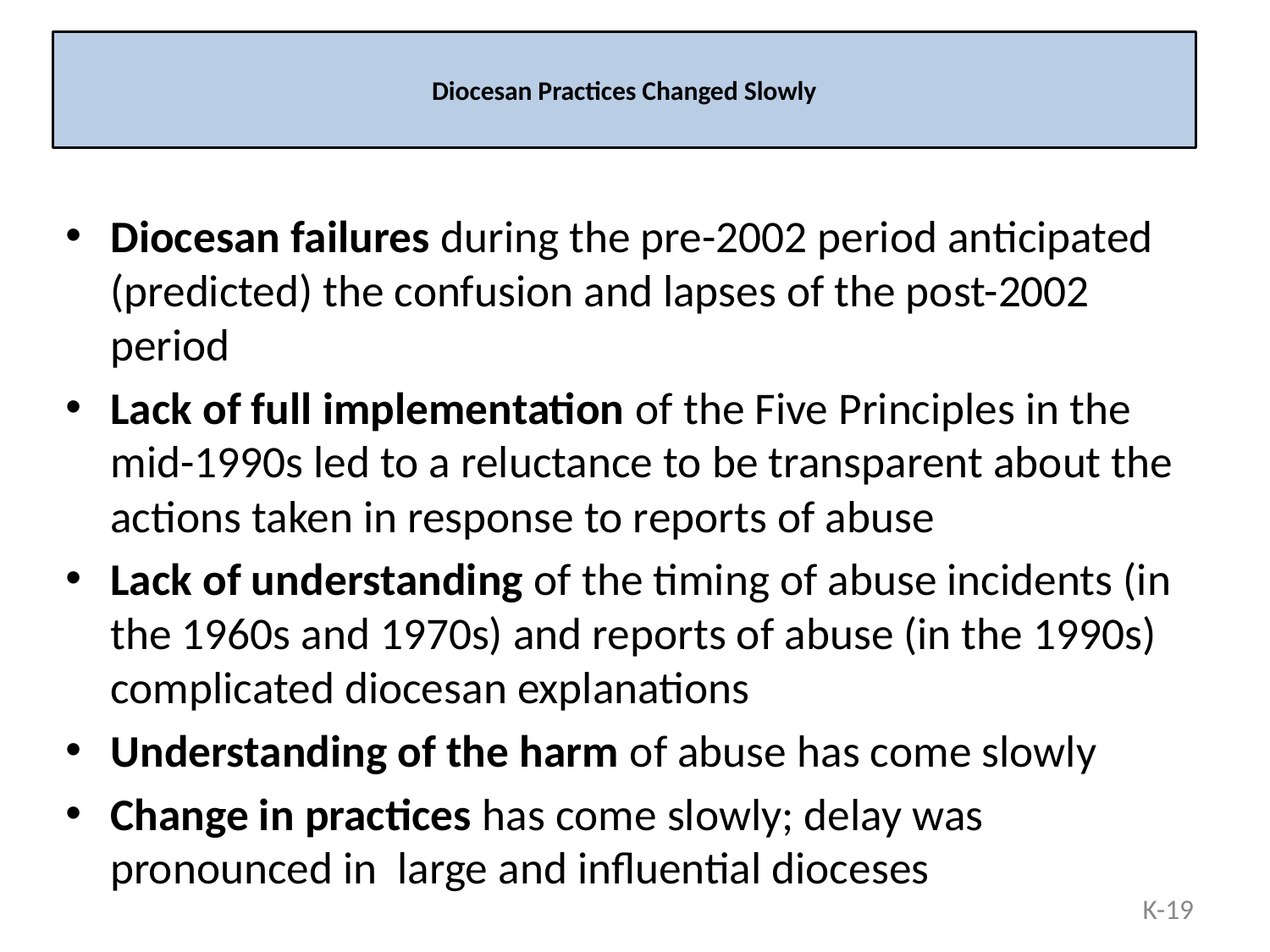

# Diocesan Practices Changed Slowly
Diocesan failures during the pre-2002 period anticipated (predicted) the confusion and lapses of the post-2002 period
Lack of full implementation of the Five Principles in the mid-1990s led to a reluctance to be transparent about the actions taken in response to reports of abuse
Lack of understanding of the timing of abuse incidents (in the 1960s and 1970s) and reports of abuse (in the 1990s) complicated diocesan explanations
Understanding of the harm of abuse has come slowly
Change in practices has come slowly; delay was pronounced in  large and influential dioceses
K-19